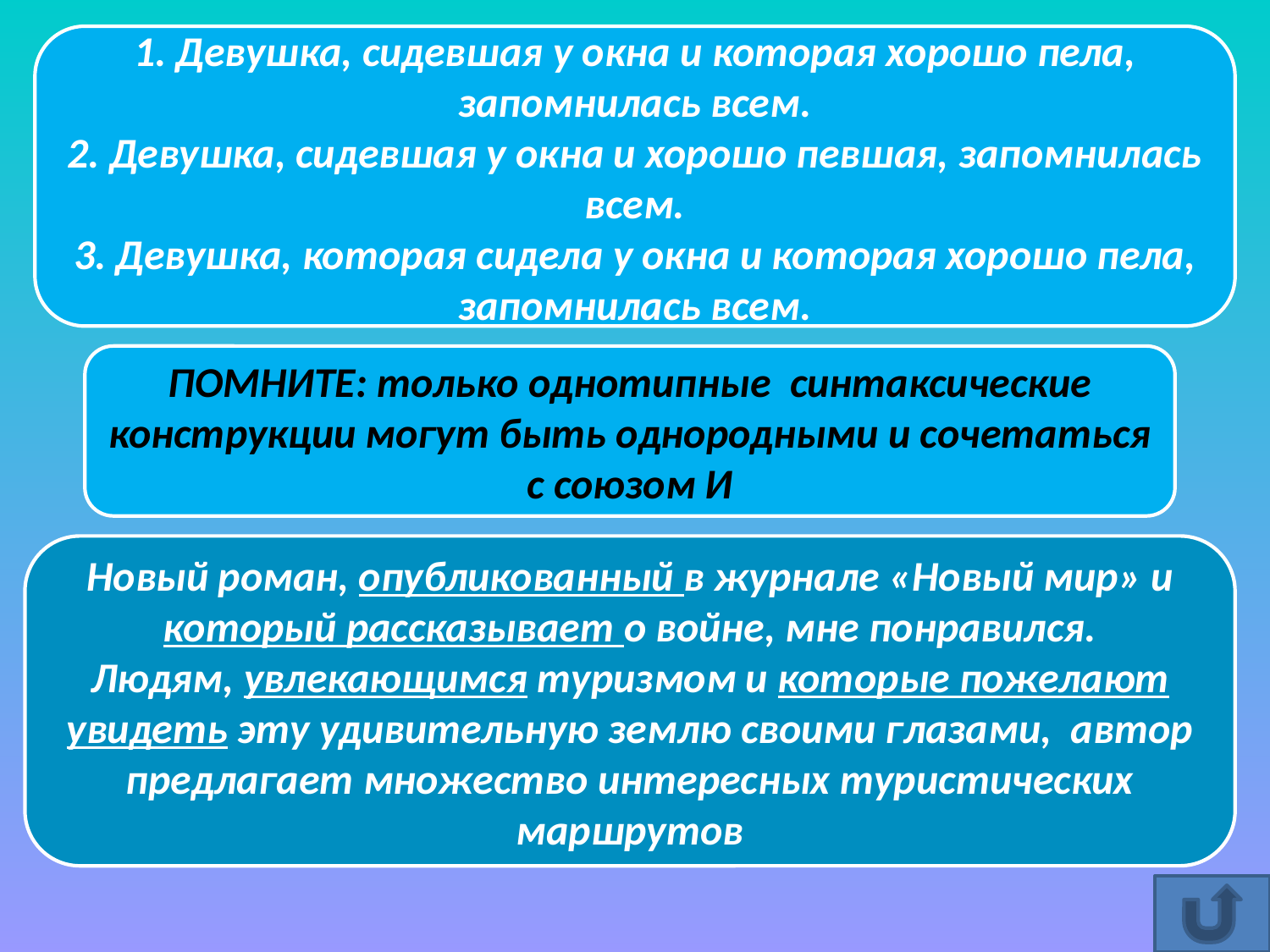

1. Девушка, сидевшая у окна и которая хорошо пела, запомнилась всем.
2. Девушка, сидевшая у окна и хорошо певшая, запомнилась всем.
3. Девушка, которая сидела у окна и которая хорошо пела, запомнилась всем.
#
ПОМНИТЕ: только однотипные  синтаксические конструкции могут быть однородными и сочетаться с союзом И
Новый роман, опубликованный в журнале «Новый мир» и который рассказывает о войне, мне понравился.
Людям, увлекающимся туризмом и которые пожелают увидеть эту удивительную землю своими глазами,  автор предлагает множество интересных туристических маршрутов